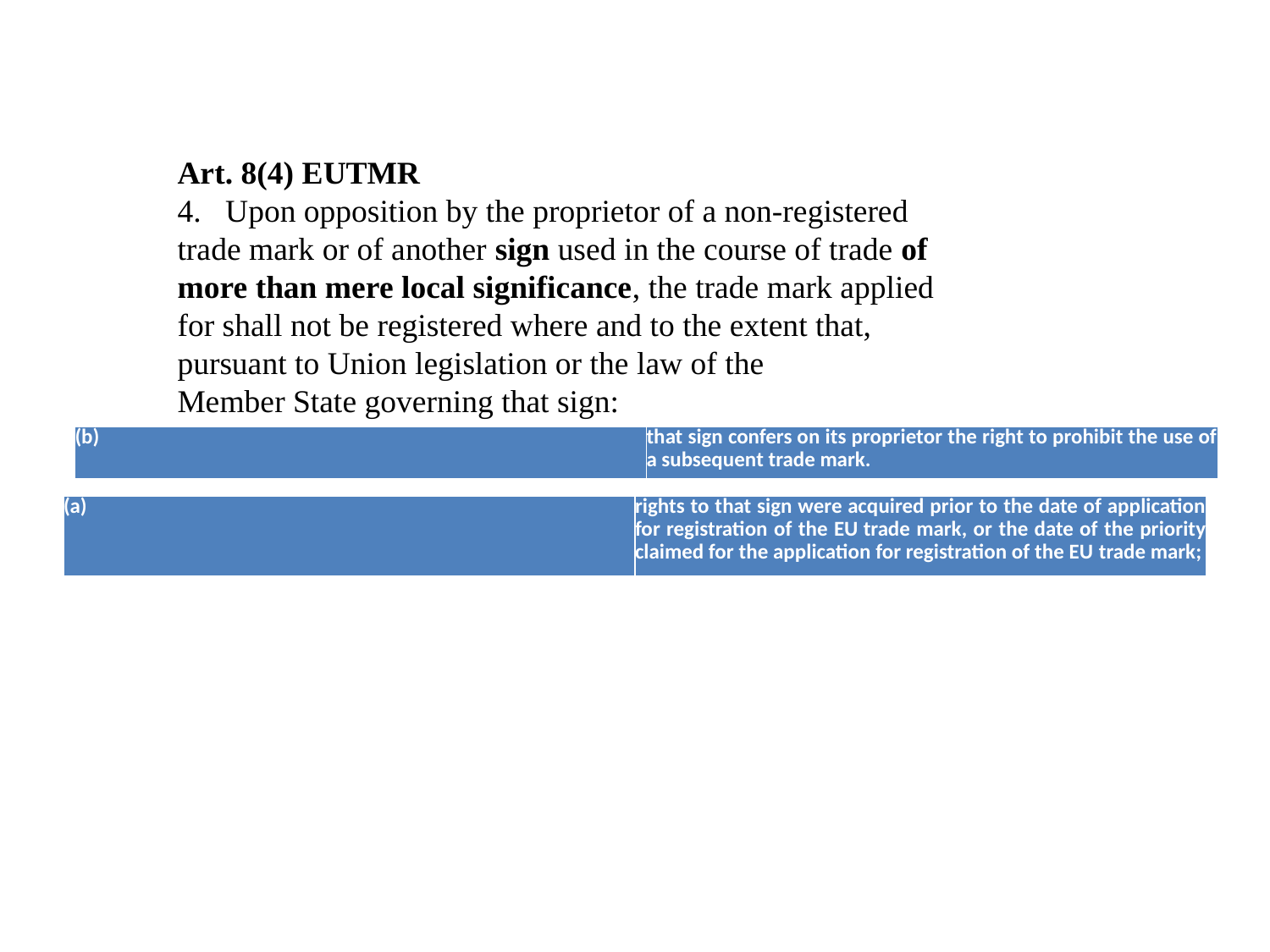

Art. 8(4) EUTMR
4.   Upon opposition by the proprietor of a non-registered trade mark or of another sign used in the course of trade of more than mere local significance, the trade mark applied for shall not be registered where and to the extent that, pursuant to Union legislation or the law of the Member State governing that sign:

| (b) | that sign confers on its proprietor the right to prohibit the use of a subsequent trade mark. |
| --- | --- |
| (a) | rights to that sign were acquired prior to the date of application for registration of the EU trade mark, or the date of the priority claimed for the application for registration of the EU trade mark; |
| --- | --- |